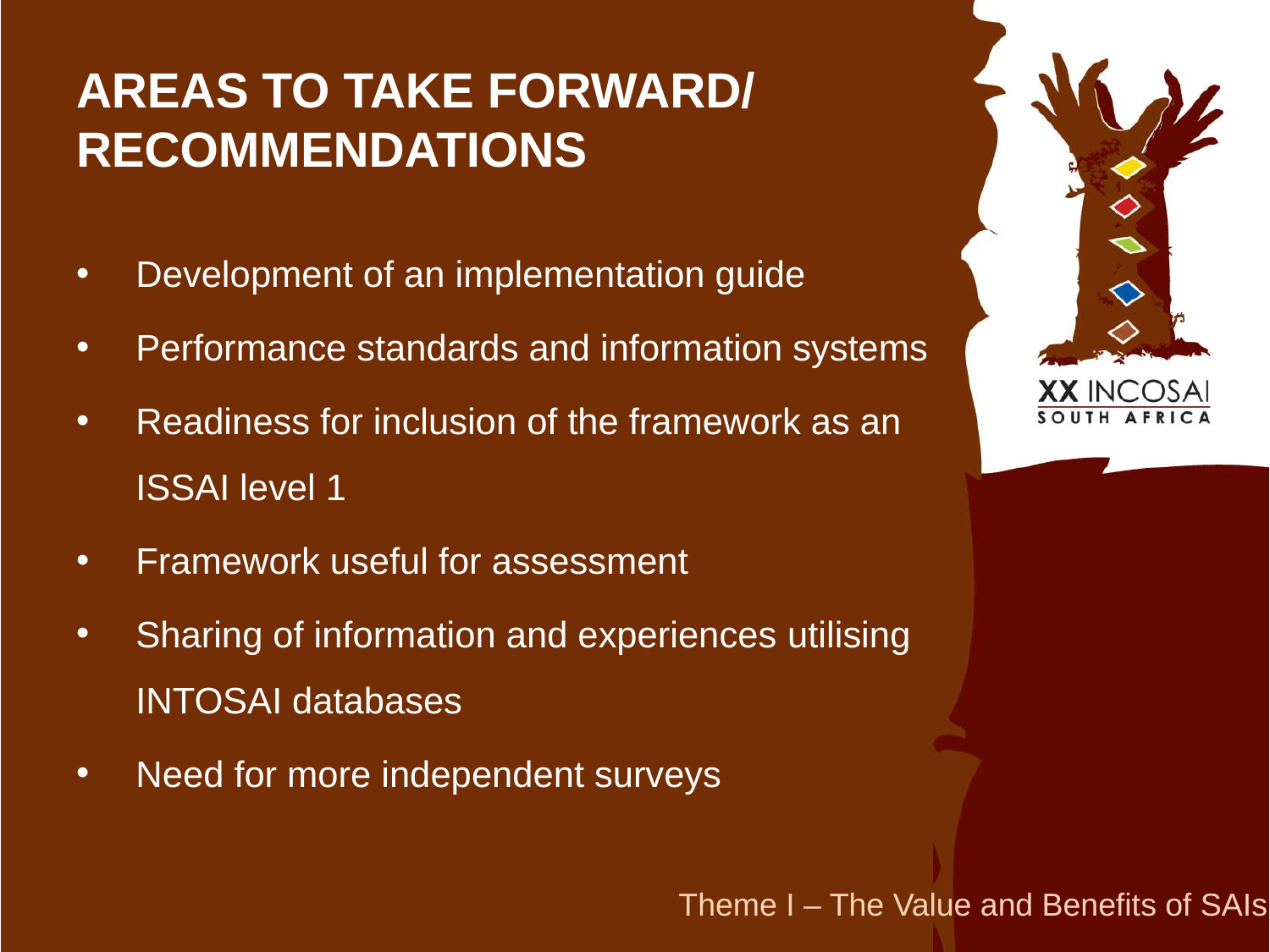

# Areas to take forward/ recommendations
Development of an implementation guide
Performance standards and information systems
Readiness for inclusion of the framework as an ISSAI level 1
Framework useful for assessment
Sharing of information and experiences utilising INTOSAI databases
Need for more independent surveys
Theme I – The Value and Benefits of SAIs